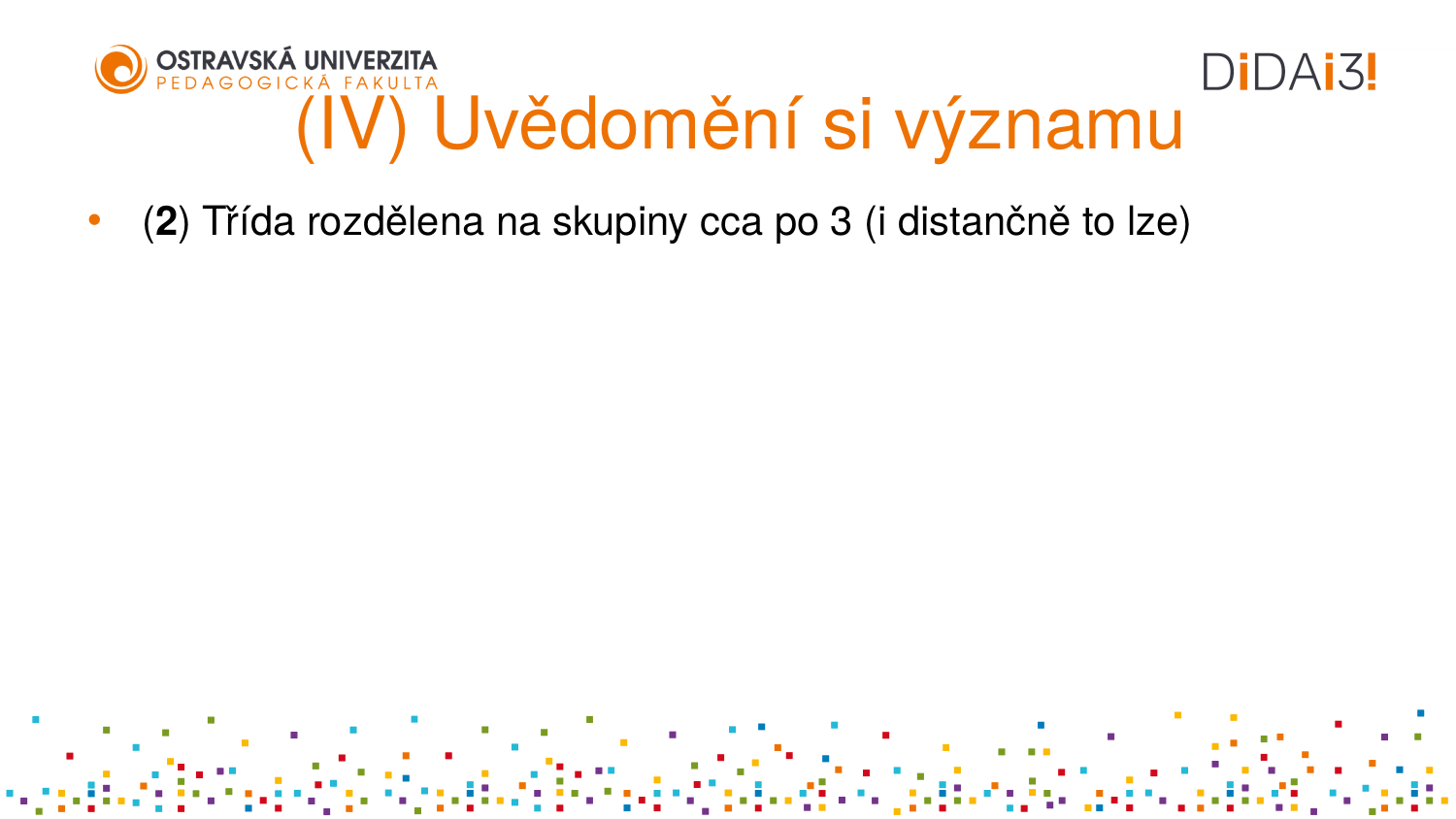

# (IV) Uvědomění si významu
(2) Třída rozdělena na skupiny cca po 3 (i distančně to lze)